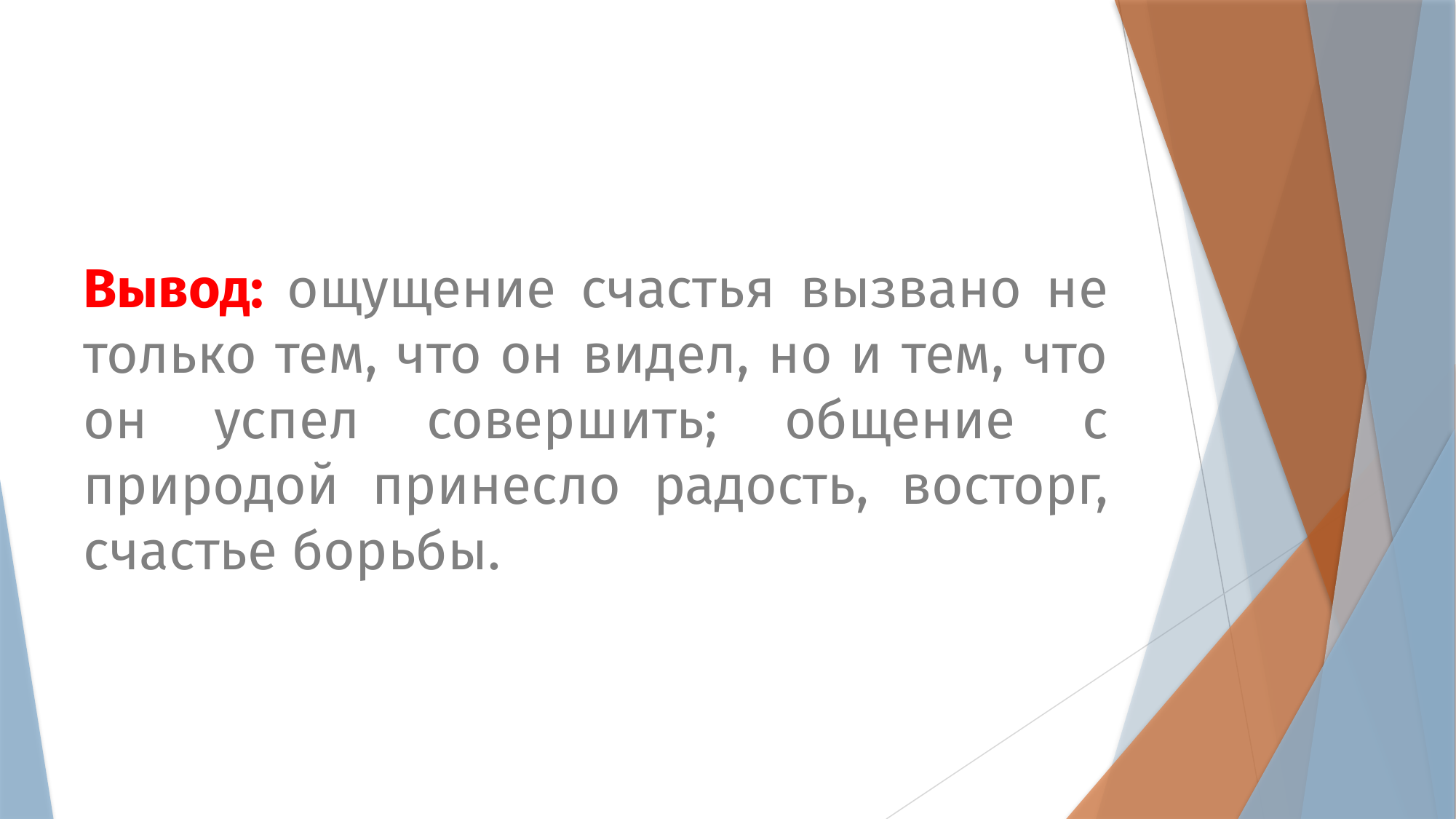

Вывод: ощущение счастья вызвано не только тем, что он видел, но и тем, что он успел совершить; общение с природой принесло радость, восторг, счастье борьбы.